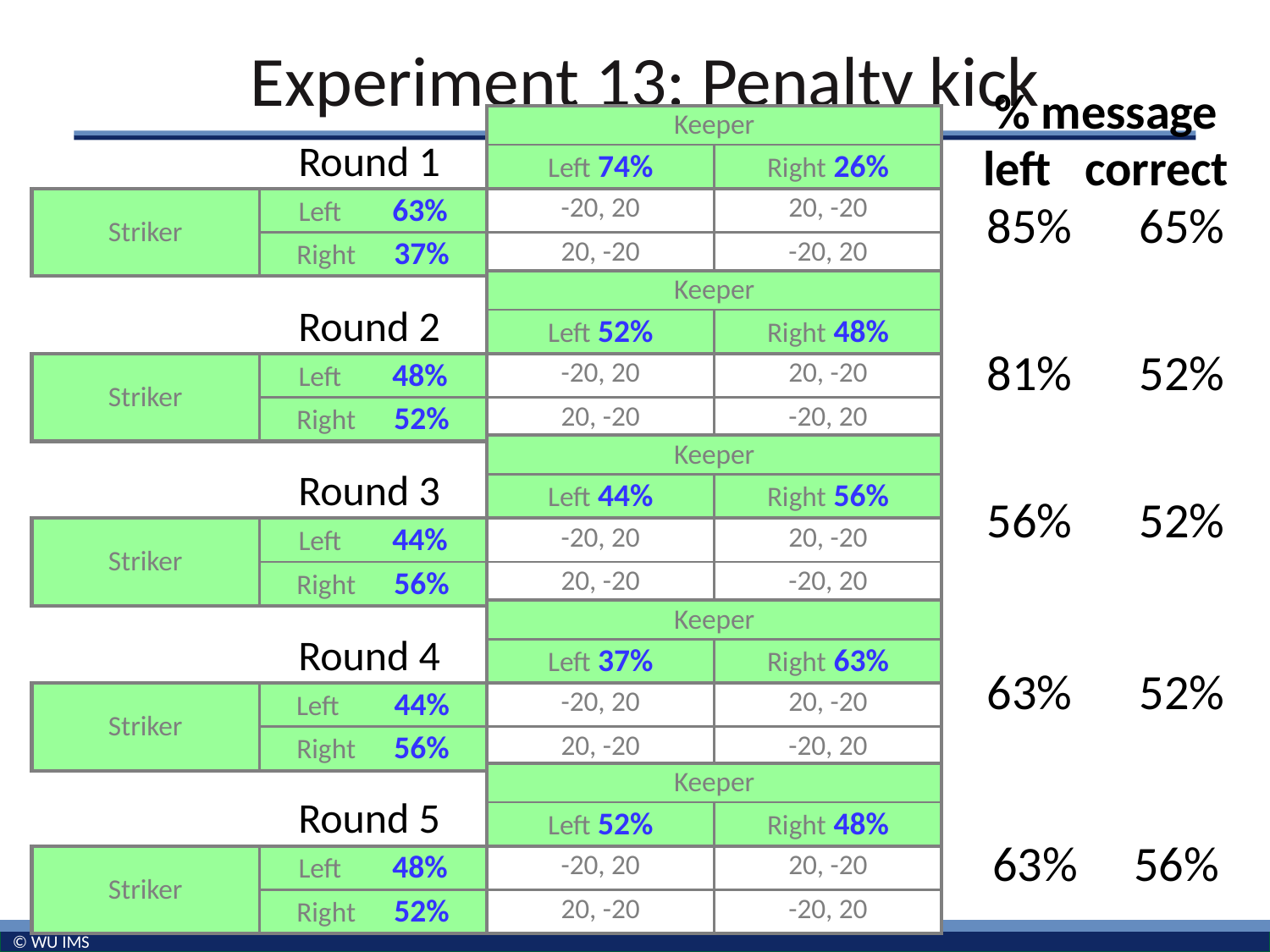

# Experiment 13: Penalty kick
% message
left   correct
85%      65%

81%      52%

56%      52%

63%      52%

63%     56%
|  |  | Keeper |  |
| --- | --- | --- | --- |
|  |  | Left 74% | Right 26% |
| Striker | Left 63% | -20, 20 | 20, -20 |
|  | Right 37% | 20, -20 | -20, 20 |
Round 1
|  |  | Keeper |  |
| --- | --- | --- | --- |
|  |  | Left 52% | Right 48% |
| Striker | Left 48% | -20, 20 | 20, -20 |
|  | Right 52% | 20, -20 | -20, 20 |
Round 2
|  |  | Keeper |  |
| --- | --- | --- | --- |
|  |  | Left 44% | Right 56% |
| Striker | Left 44% | -20, 20 | 20, -20 |
|  | Right 56% | 20, -20 | -20, 20 |
Round 3
|  |  | Keeper |  |
| --- | --- | --- | --- |
|  |  | Left 37% | Right 63% |
| Striker | Left 44% | -20, 20 | 20, -20 |
|  | Right 56% | 20, -20 | -20, 20 |
Round 4
|  |  | Keeper |  |
| --- | --- | --- | --- |
|  |  | Left 52% | Right 48% |
| Striker | Left 48% | -20, 20 | 20, -20 |
|  | Right 52% | 20, -20 | -20, 20 |
Round 5